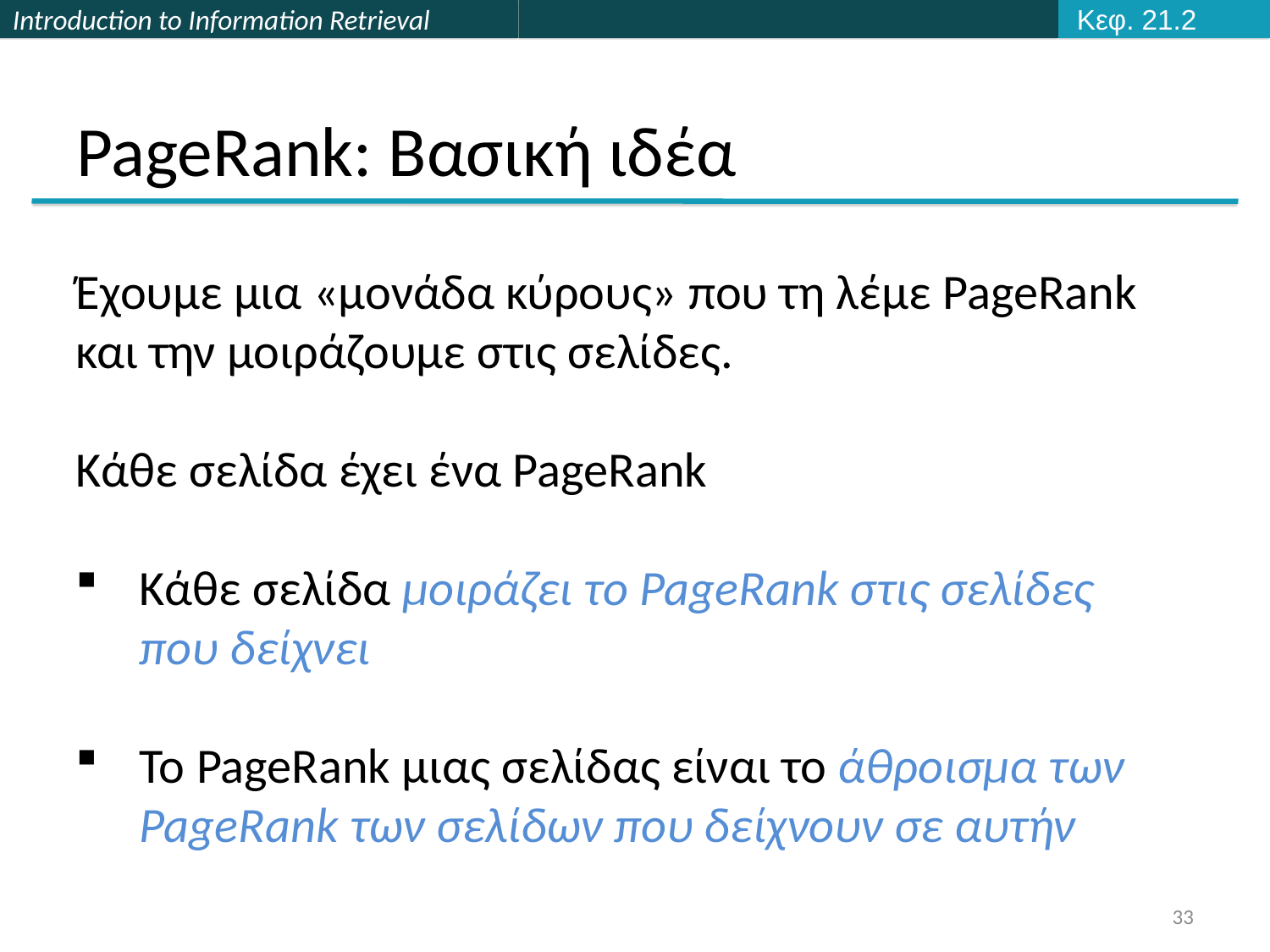

Κεφ. 21.2
# PageRank: Βασική ιδέα
Έχουμε μια «μονάδα κύρους» που τη λέμε PageRank και την μοιράζουμε στις σελίδες.

Κάθε σελίδα έχει ένα PageRank

Κάθε σελίδα μοιράζει το PageRank στις σελίδες που δείχνει

Το PageRank μιας σελίδας είναι το άθροισμα των PageRank των σελίδων που δείχνουν σε αυτήν
33